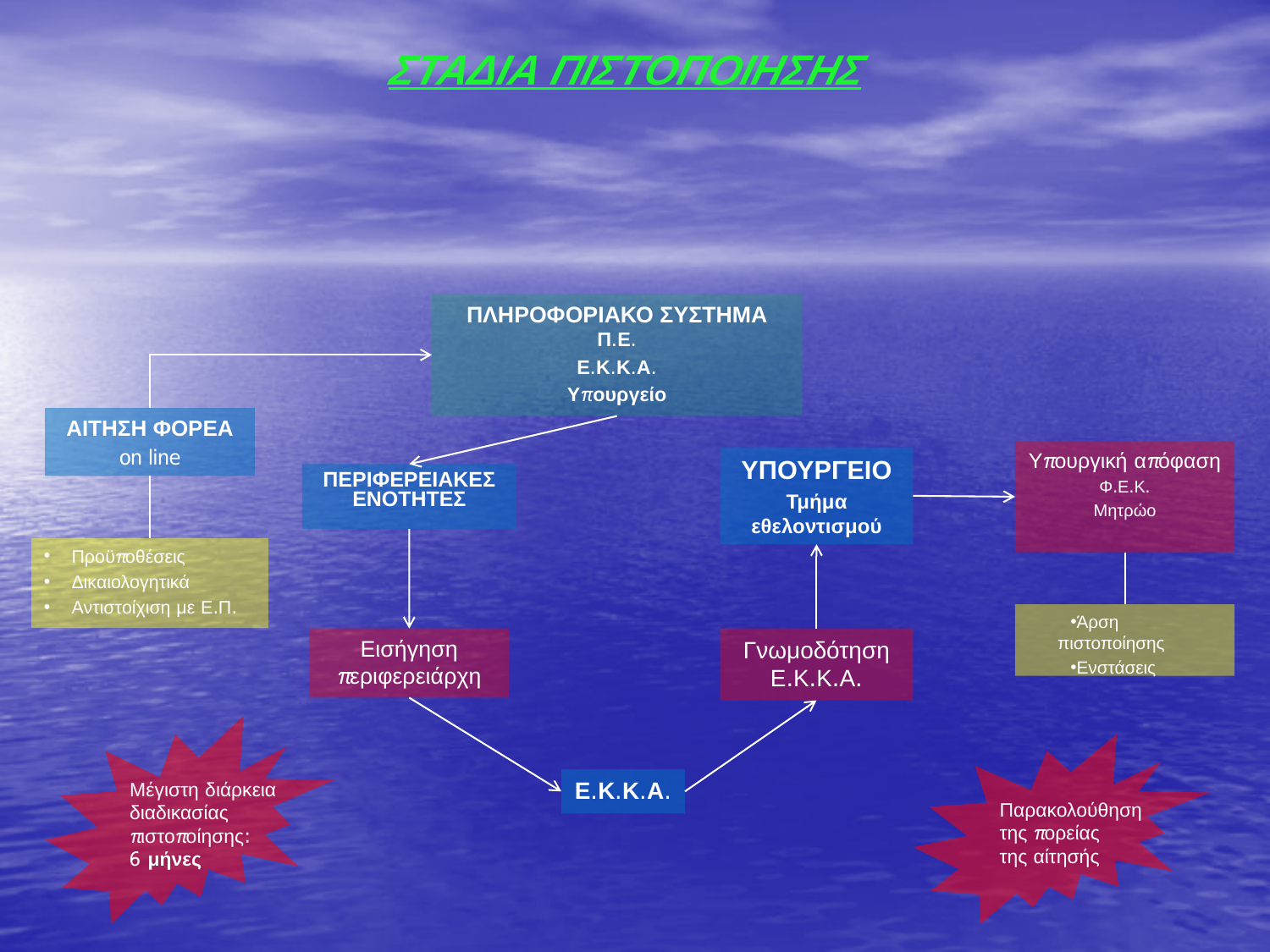

ΣΤΑΔΙΑ ΠΙΣΤΟΠΟΙΗΣΗΣ

ΠΛΗΡΟΦΟΡΙΑΚΟ ΣΥΣΤΗΜΑ Π.Ε.
Ε.Κ.Κ.Α.
Υπουργείο

ΑΙΤΗΣΗ ΦΟΡΕΑ
on line

Υπουργική απόφαση
Φ.Ε.Κ.
Μητρώο

ΥΠΟΥΡΓΕΙΟ
Τμήμα εθελοντισμού

ΠΕΡΙΦΕΡΕΙΑΚΕΣ ΕΝΟΤΗΤΕΣ

Προϋποθέσεις
Δικαιολογητικά
Αντιστοίχιση με Ε.Π.

Άρση πιστοποίησης
Ενστάσεις
Εισήγηση περιφερειάρχη

Γνωμοδότηση Ε.Κ.Κ.Α.

Μέγιστη διάρκεια
διαδικασίας
πιστοποίησης:
6 μήνες
Παρακολούθηση
της πορείας
της αίτησής
Ε.Κ.Κ.Α.